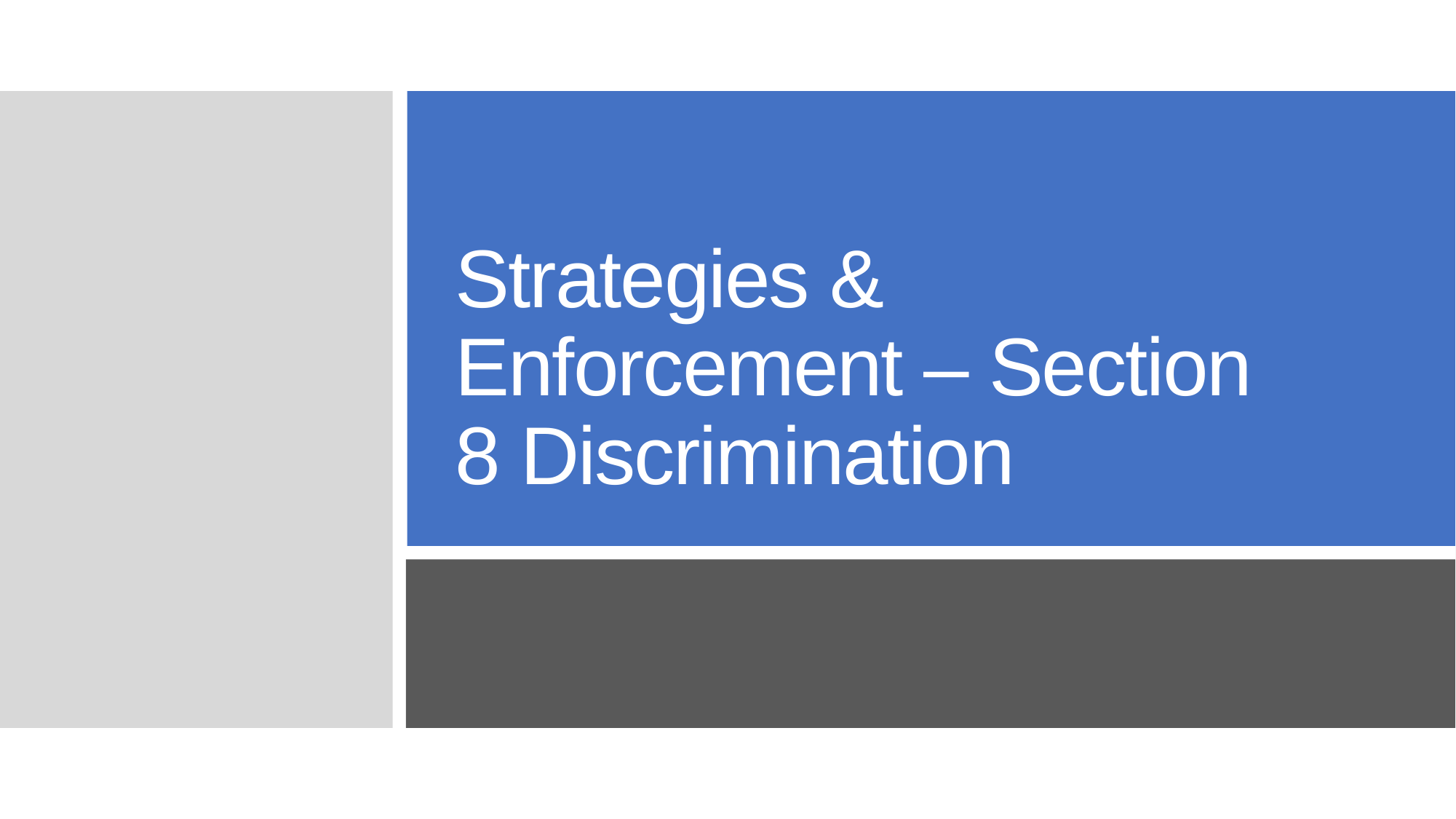

# Strategies & Enforcement – Section 8 Discrimination